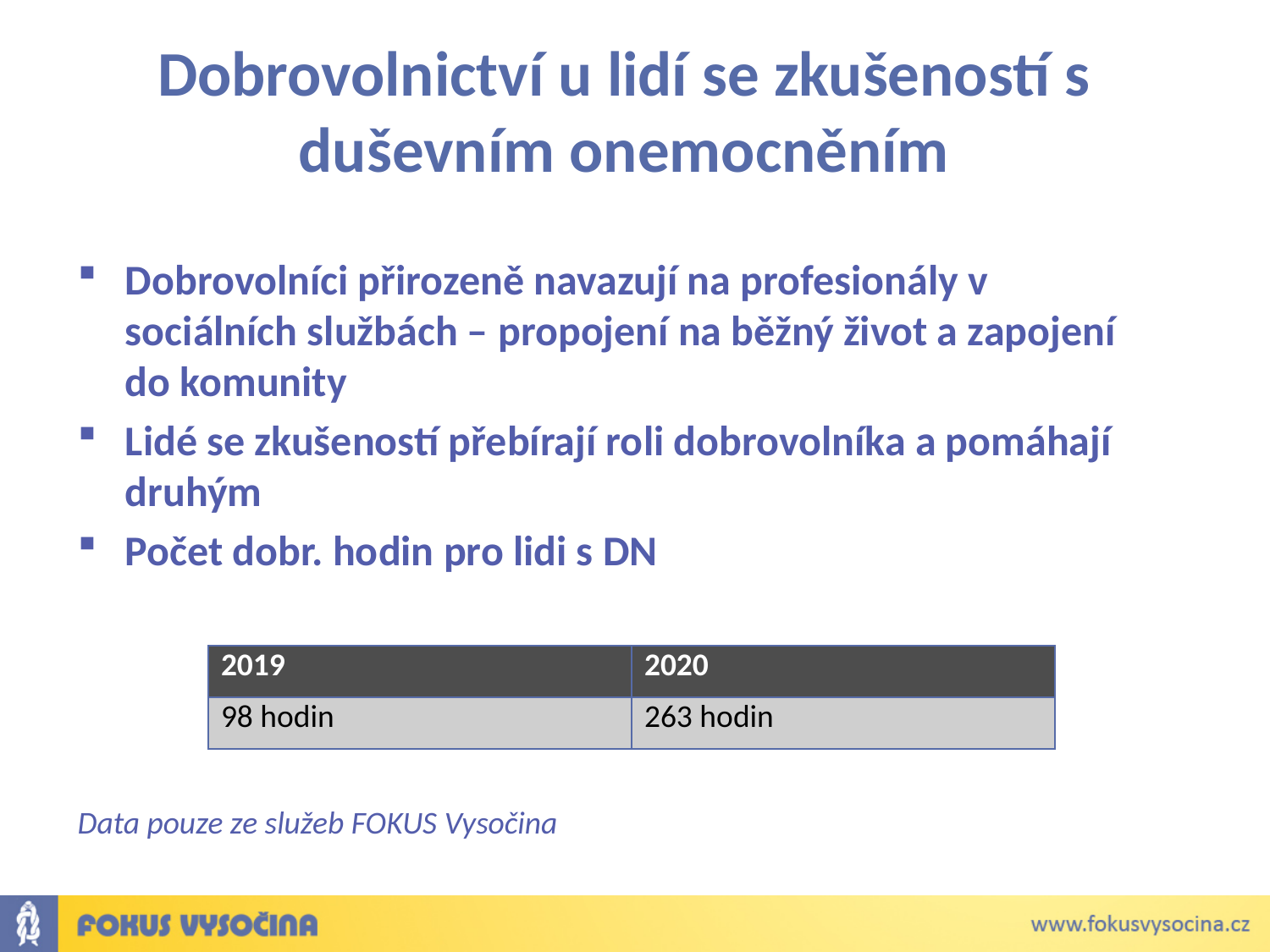

# Dobrovolnictví u lidí se zkušeností s duševním onemocněním
Dobrovolníci přirozeně navazují na profesionály v sociálních službách – propojení na běžný život a zapojení do komunity
Lidé se zkušeností přebírají roli dobrovolníka a pomáhají druhým
Počet dobr. hodin pro lidi s DN

Data pouze ze služeb FOKUS Vysočina
| 2019 | 2020 |
| --- | --- |
| 98 hodin | 263 hodin |